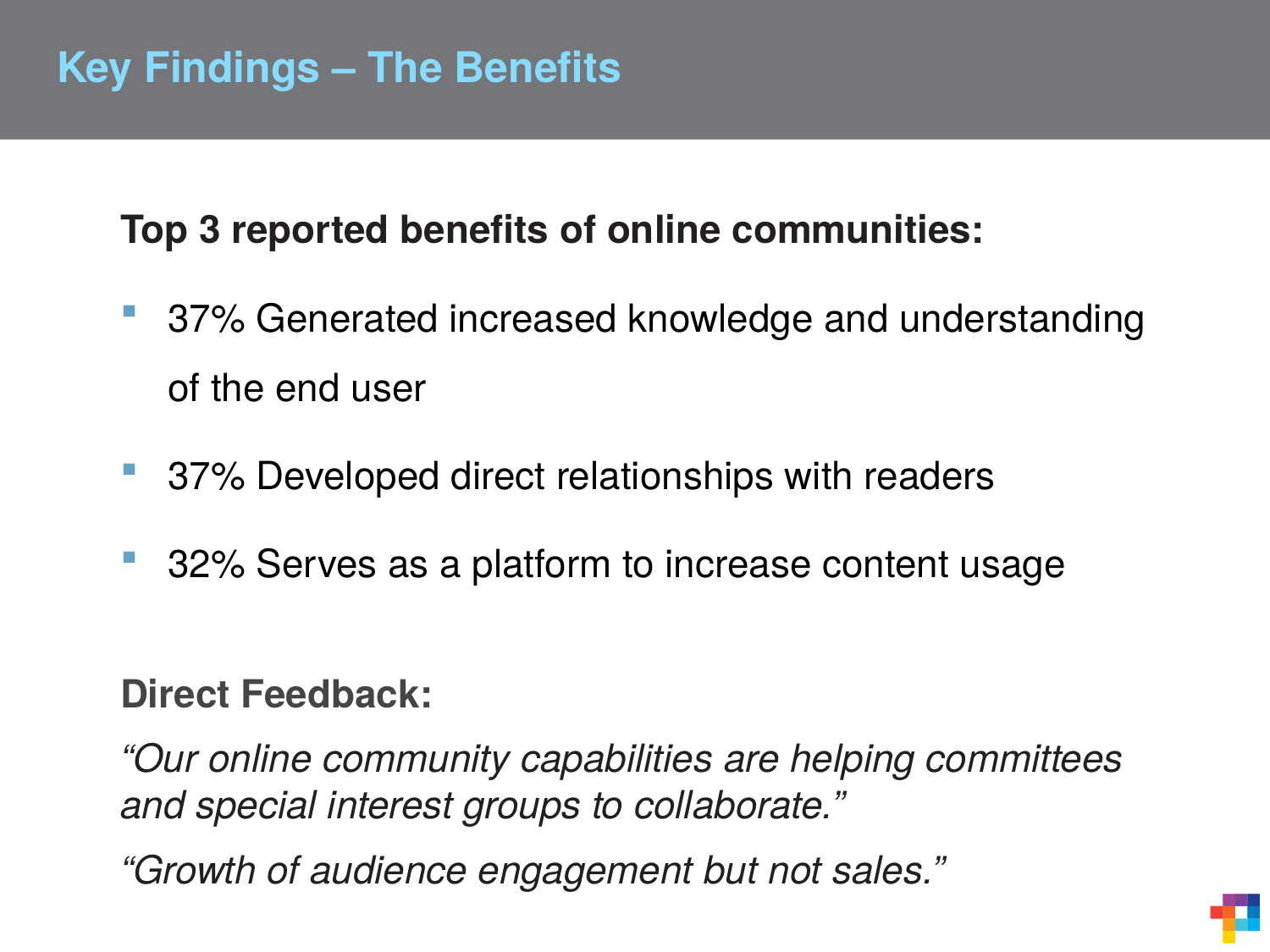

# Key Findings – The Benefits
Top 3 reported benefits of online communities:
37% Generated increased knowledge and understanding of the end user
37% Developed direct relationships with readers
32% Serves as a platform to increase content usage

Direct Feedback:
“Our online community capabilities are helping committees and special interest groups to collaborate.”
“Growth of audience engagement but not sales.”